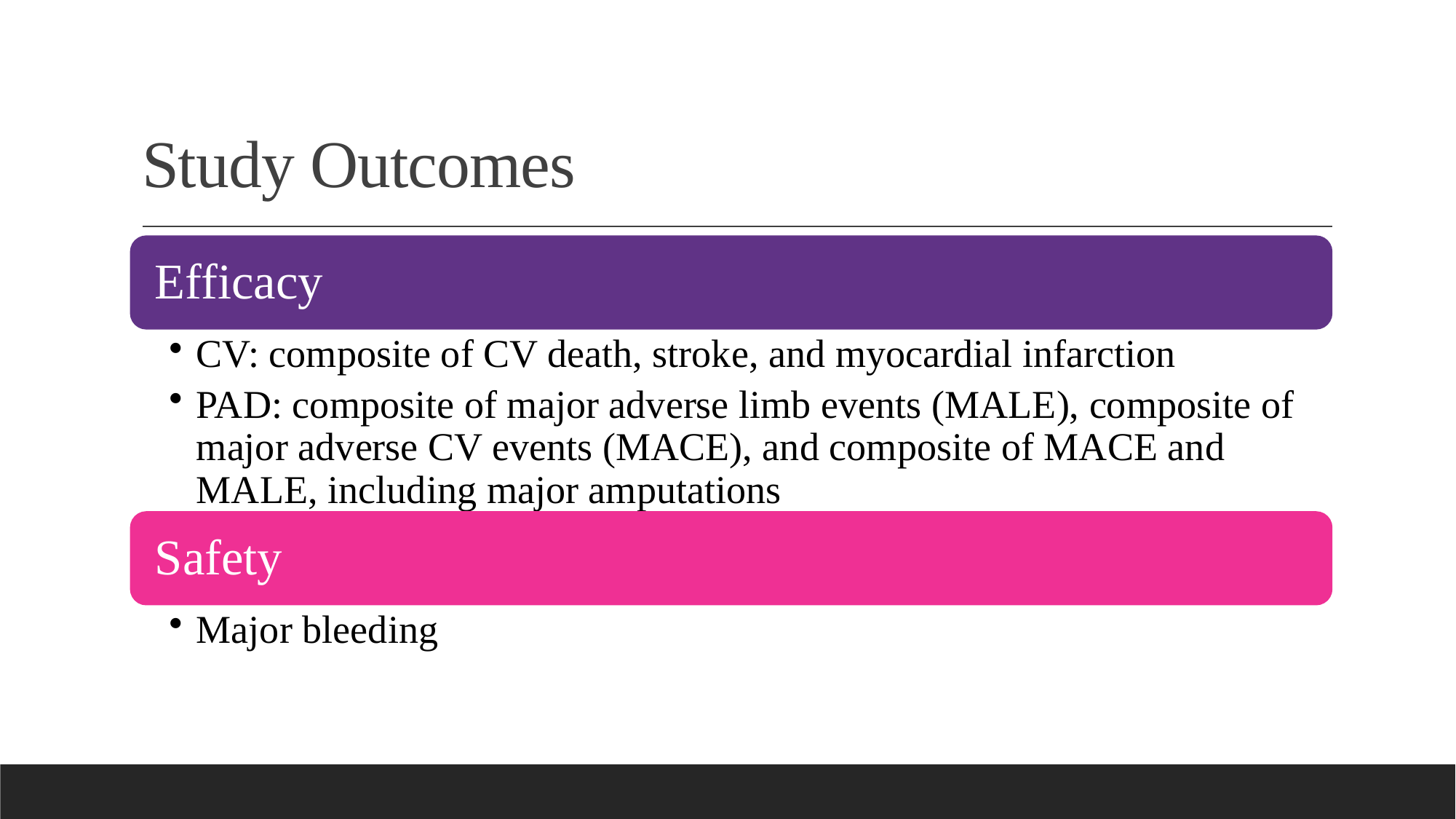

# Study Outcomes
Efficacy
CV: composite of CV death, stroke, and myocardial infarction
PAD: composite of major adverse limb events (MALE), composite of major adverse CV events (MACE), and composite of MACE and MALE, including major amputations
Safety
Major bleeding